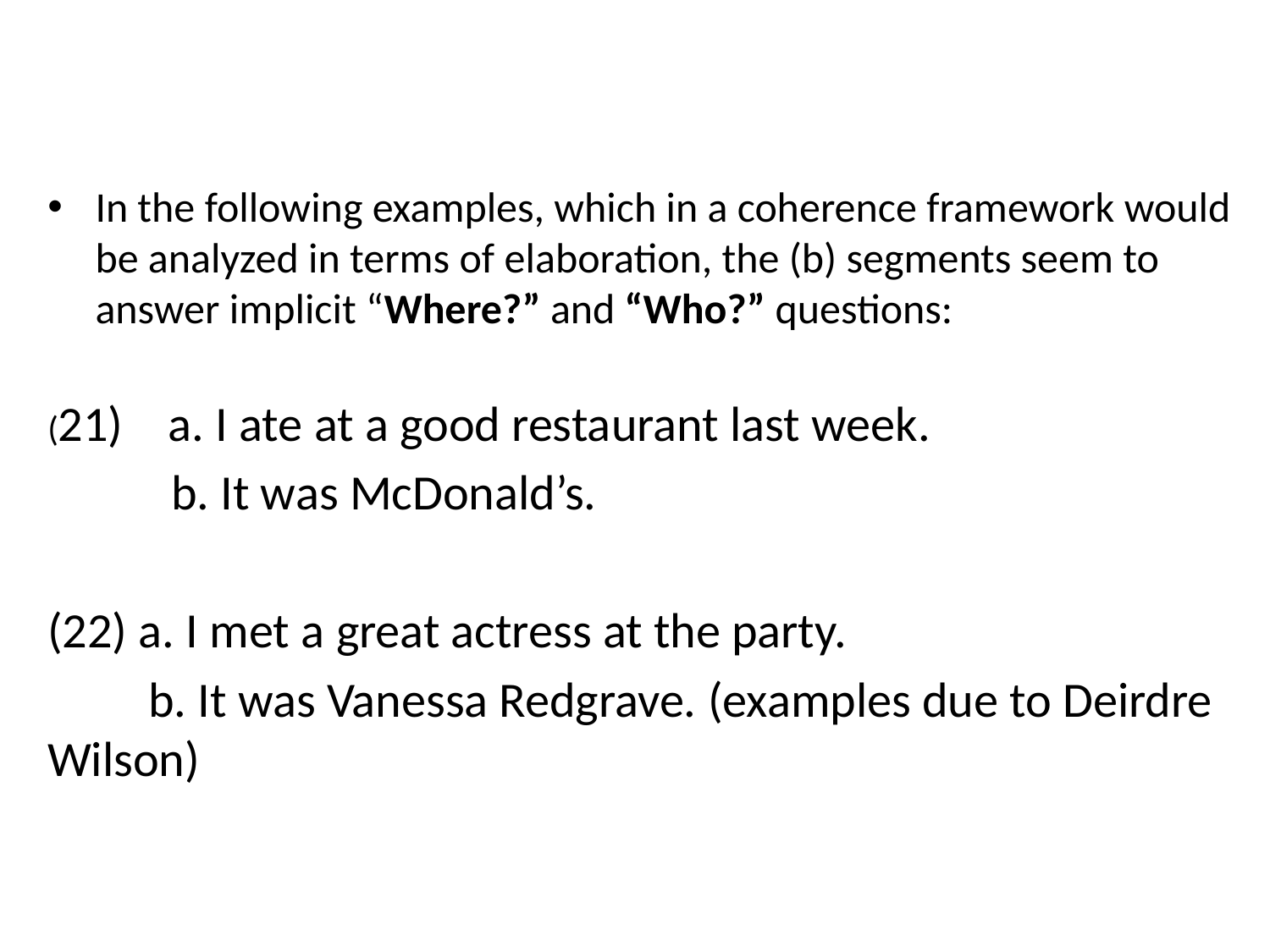

In the following examples, which in a coherence framework would be analyzed in terms of elaboration, the (b) segments seem to answer implicit “Where?” and “Who?” questions:

(21)    a. I ate at a good restaurant last week.
           b. It was McDonald’s.

(22) a. I met a great actress at the party.
         b. It was Vanessa Redgrave. (examples due to Deirdre Wilson)